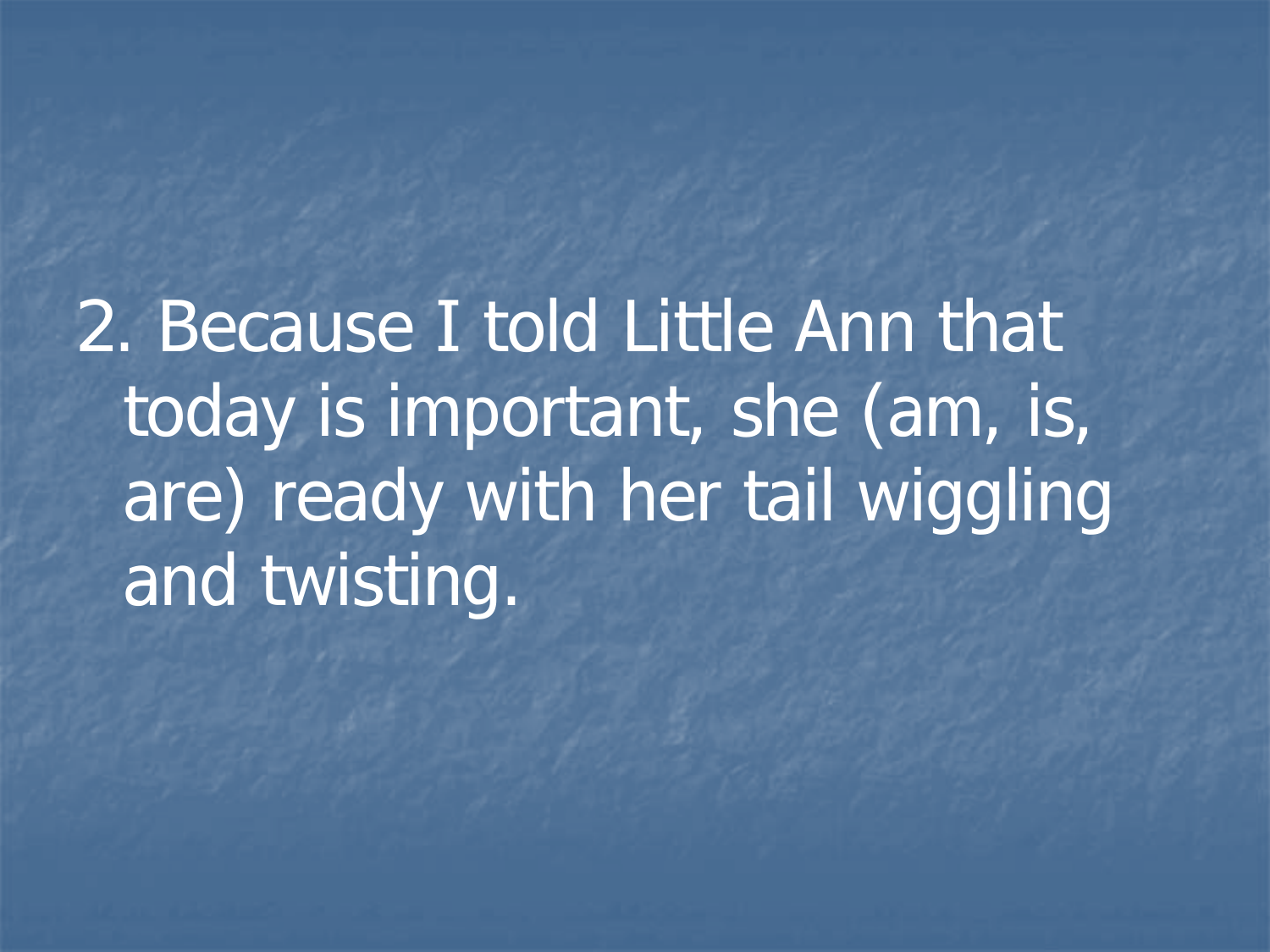

2. Because I told Little Ann that today is important, she (am, is, are) ready with her tail wiggling and twisting.